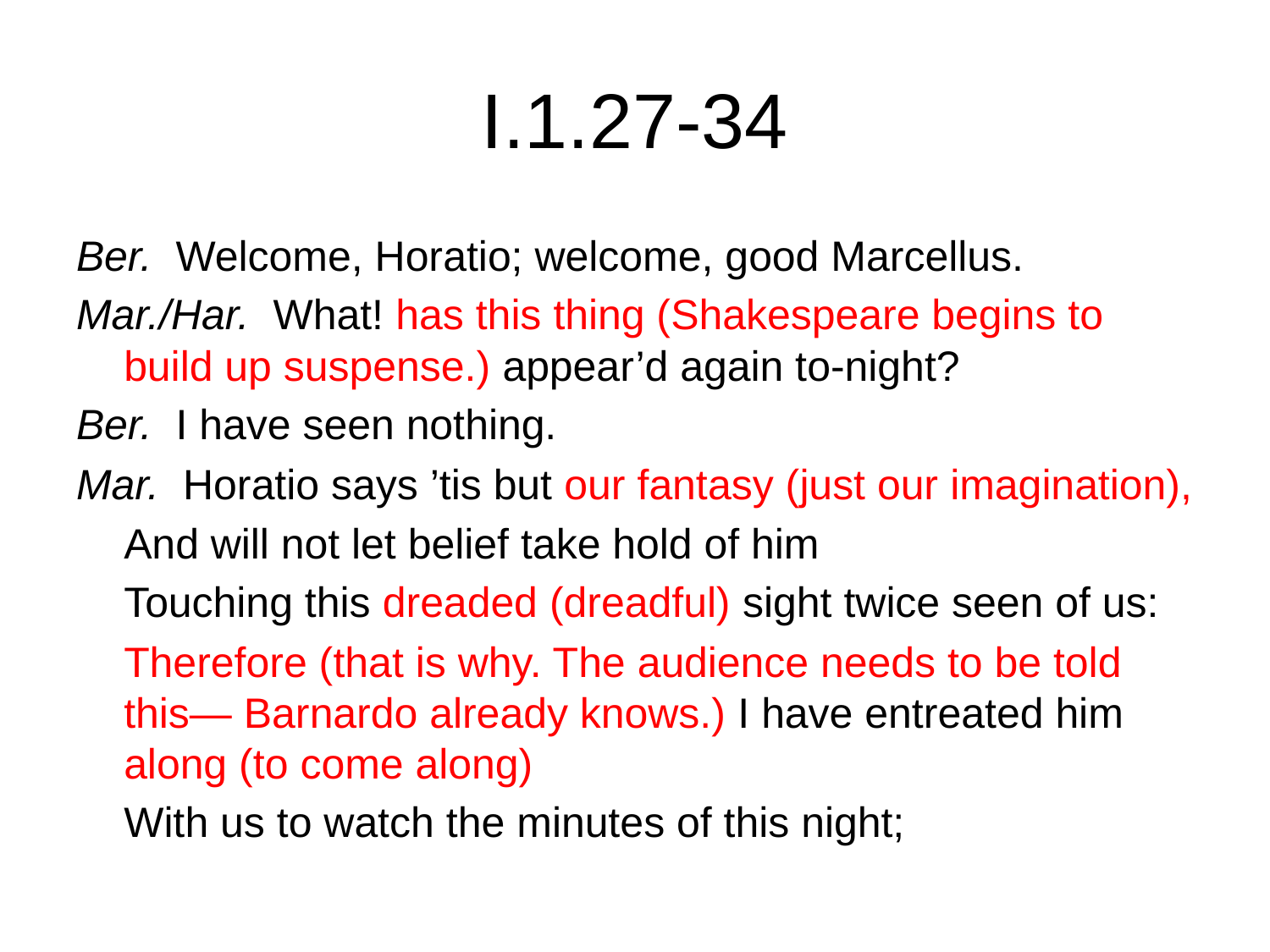

# I.1.27-34
Ber.  Welcome, Horatio; welcome, good Marcellus.
Mar./Har.  What! has this thing (Shakespeare begins to build up suspense.) appear’d again to-night?
Ber.  I have seen nothing.
Mar.  Horatio says ’tis but our fantasy (just our imagination),
	And will not let belief take hold of him
	Touching this dreaded (dreadful) sight twice seen of us:
	Therefore (that is why. The audience needs to be told this— Barnardo already knows.) I have entreated him along (to come along)
	With us to watch the minutes of this night;